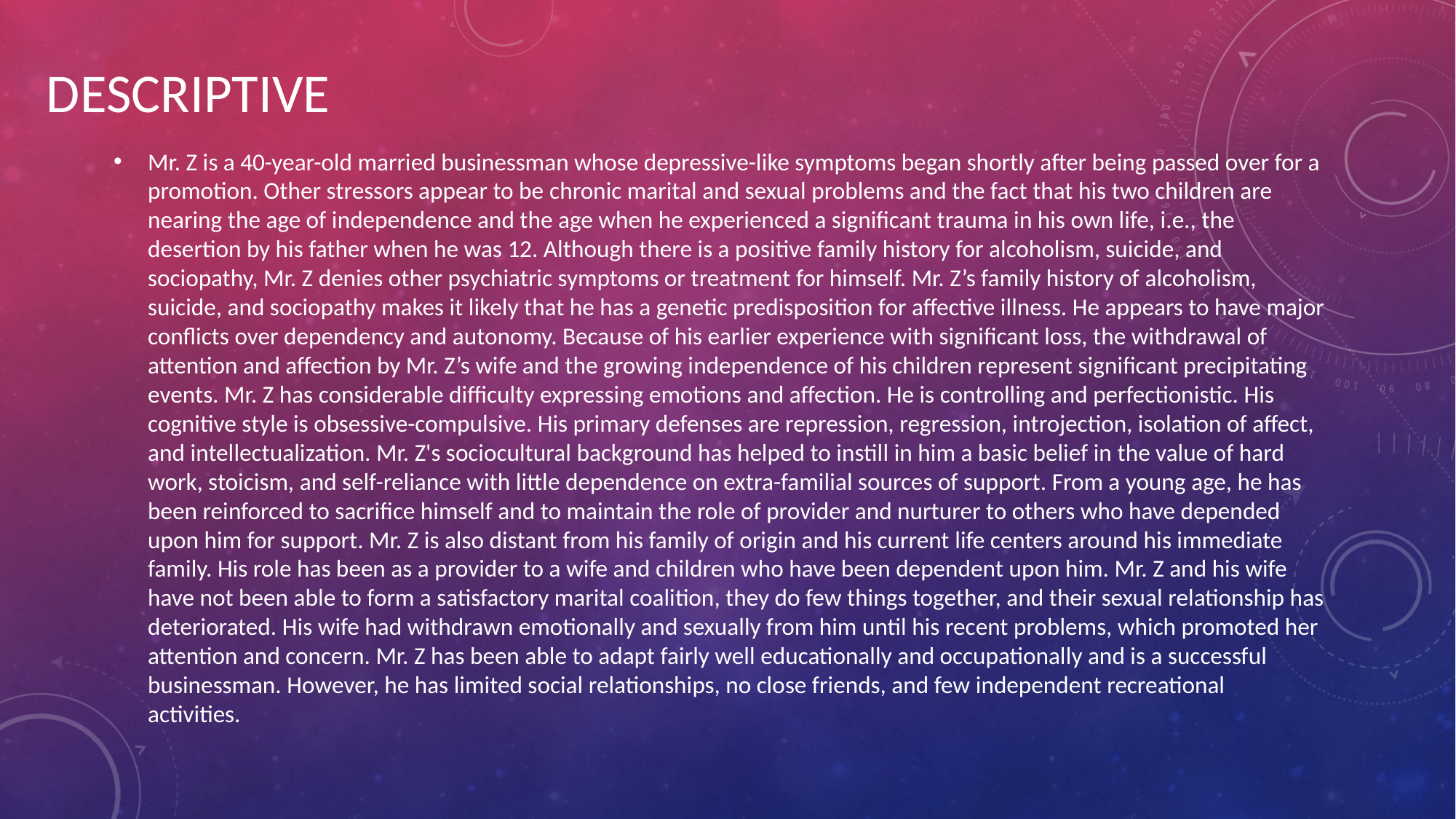

# Descriptive
Mr. Z is a 40-year-old married businessman whose depressive-like symptoms began shortly after being passed over for a promotion. Other stressors appear to be chronic marital and sexual problems and the fact that his two children are nearing the age of independence and the age when he experienced a significant trauma in his own life, i.e., the desertion by his father when he was 12. Although there is a positive family history for alcoholism, suicide, and sociopathy, Mr. Z denies other psychiatric symptoms or treatment for himself. Mr. Z’s family history of alcoholism, suicide, and sociopathy makes it likely that he has a genetic predisposition for affective illness. He appears to have major conflicts over dependency and autonomy. Because of his earlier experience with significant loss, the withdrawal of attention and affection by Mr. Z’s wife and the growing independence of his children represent significant precipitating events. Mr. Z has considerable difficulty expressing emotions and affection. He is controlling and perfectionistic. His cognitive style is obsessive-compulsive. His primary defenses are repression, regression, introjection, isolation of affect, and intellectualization. Mr. Z's sociocultural background has helped to instill in him a basic belief in the value of hard work, stoicism, and self-reliance with little dependence on extra-familial sources of support. From a young age, he has been reinforced to sacrifice himself and to maintain the role of provider and nurturer to others who have depended upon him for support. Mr. Z is also distant from his family of origin and his current life centers around his immediate family. His role has been as a provider to a wife and children who have been dependent upon him. Mr. Z and his wife have not been able to form a satisfactory marital coalition, they do few things together, and their sexual relationship has deteriorated. His wife had withdrawn emotionally and sexually from him until his recent problems, which promoted her attention and concern. Mr. Z has been able to adapt fairly well educationally and occupationally and is a successful businessman. However, he has limited social relationships, no close friends, and few independent recreational activities.